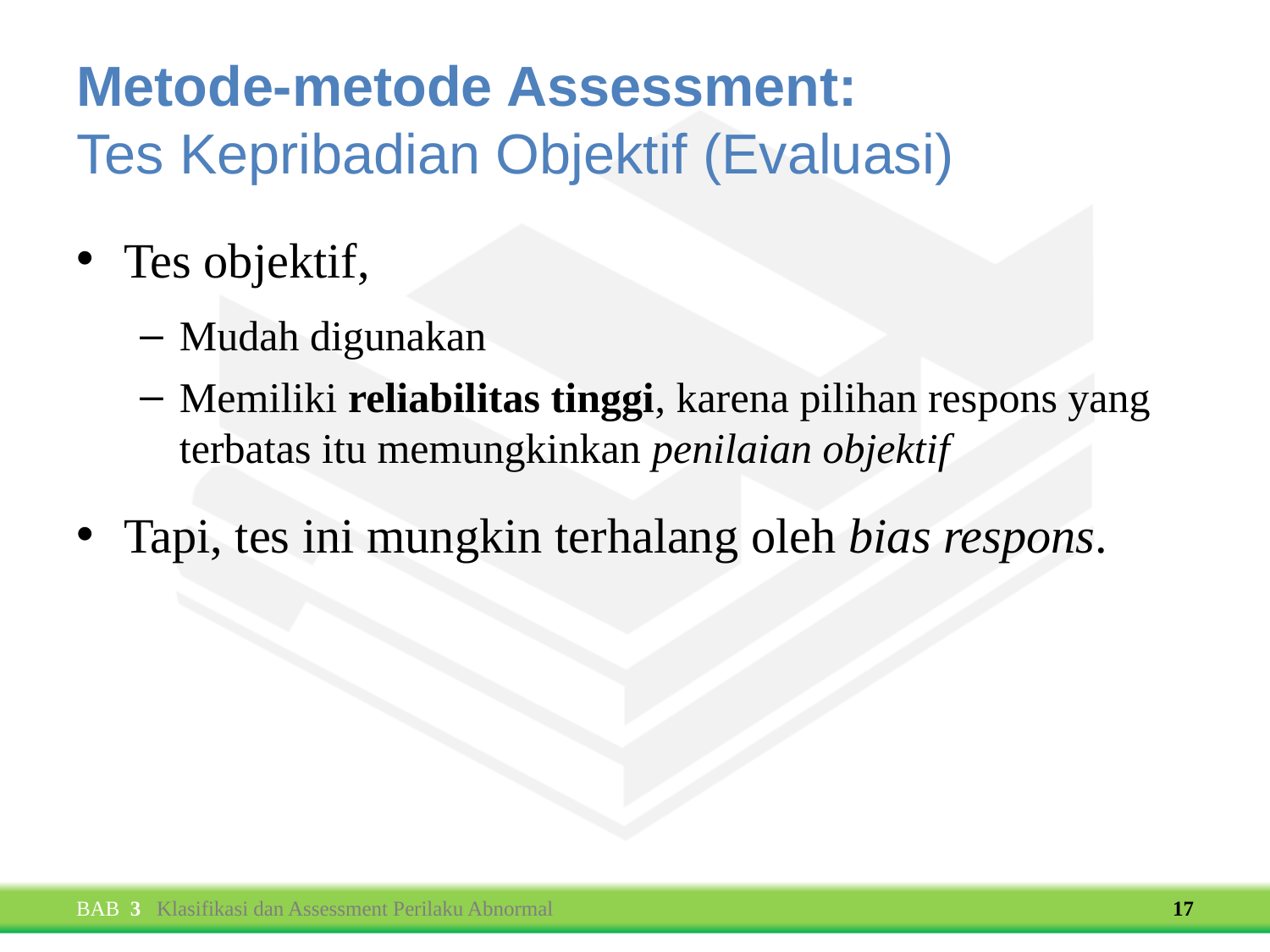

# Metode-metode Assessment: Tes Kepribadian Objektif (Evaluasi)
Tes objektif,
Mudah digunakan
Memiliki reliabilitas tinggi, karena pilihan respons yang terbatas itu memungkinkan penilaian objektif
Tapi, tes ini mungkin terhalang oleh bias respons.

BAB  3   Klasifikasi dan Assessment Perilaku Abnormal
17